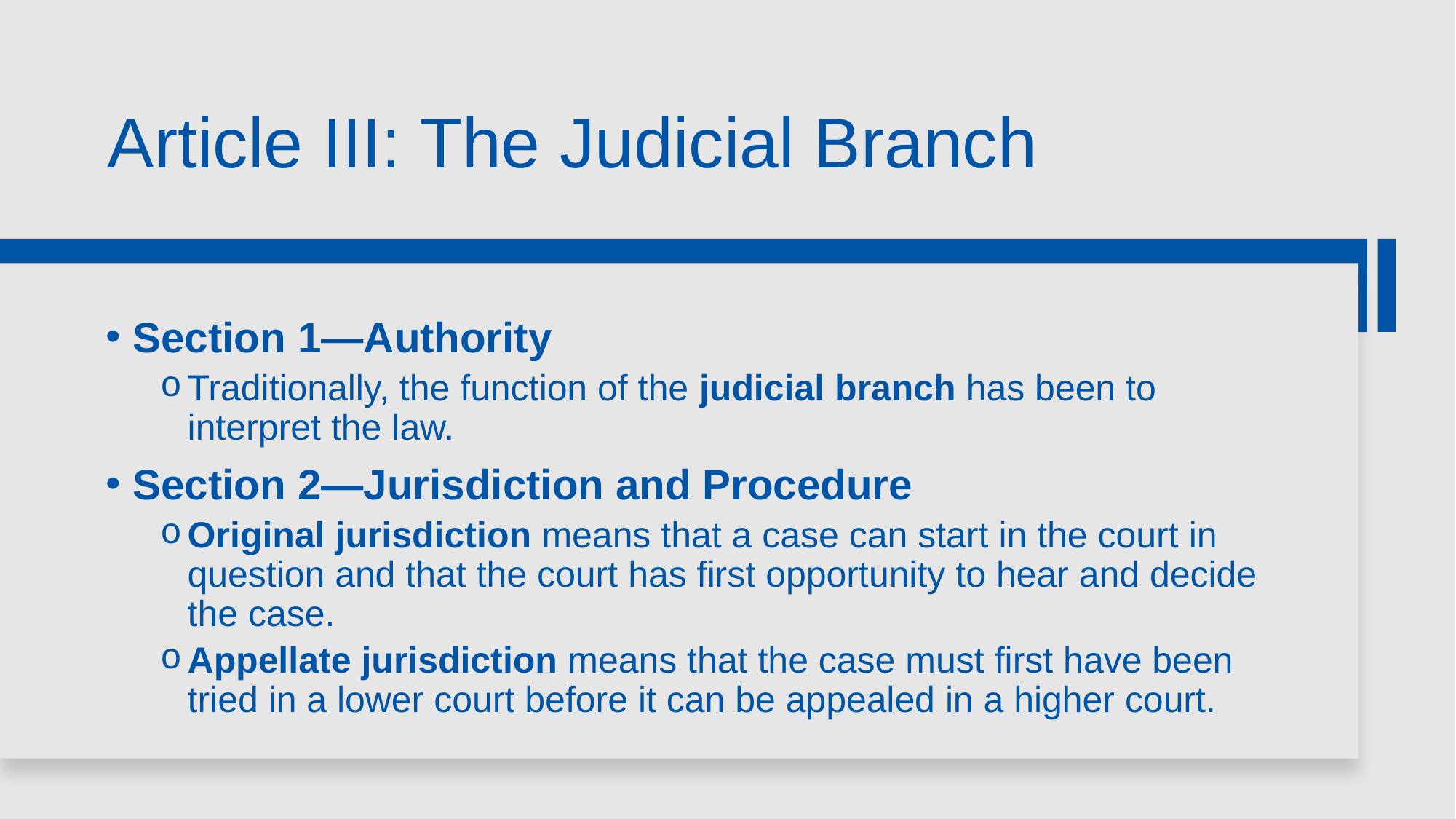

# Article III: The Judicial Branch

Section 1—Authority
Traditionally, the function of the judicial branch has been to interpret the law.
Section 2—Jurisdiction and Procedure
Original jurisdiction means that a case can start in the court in question and that the court has first opportunity to hear and decide the case.
Appellate jurisdiction means that the case must first have been tried in a lower court before it can be appealed in a higher court.